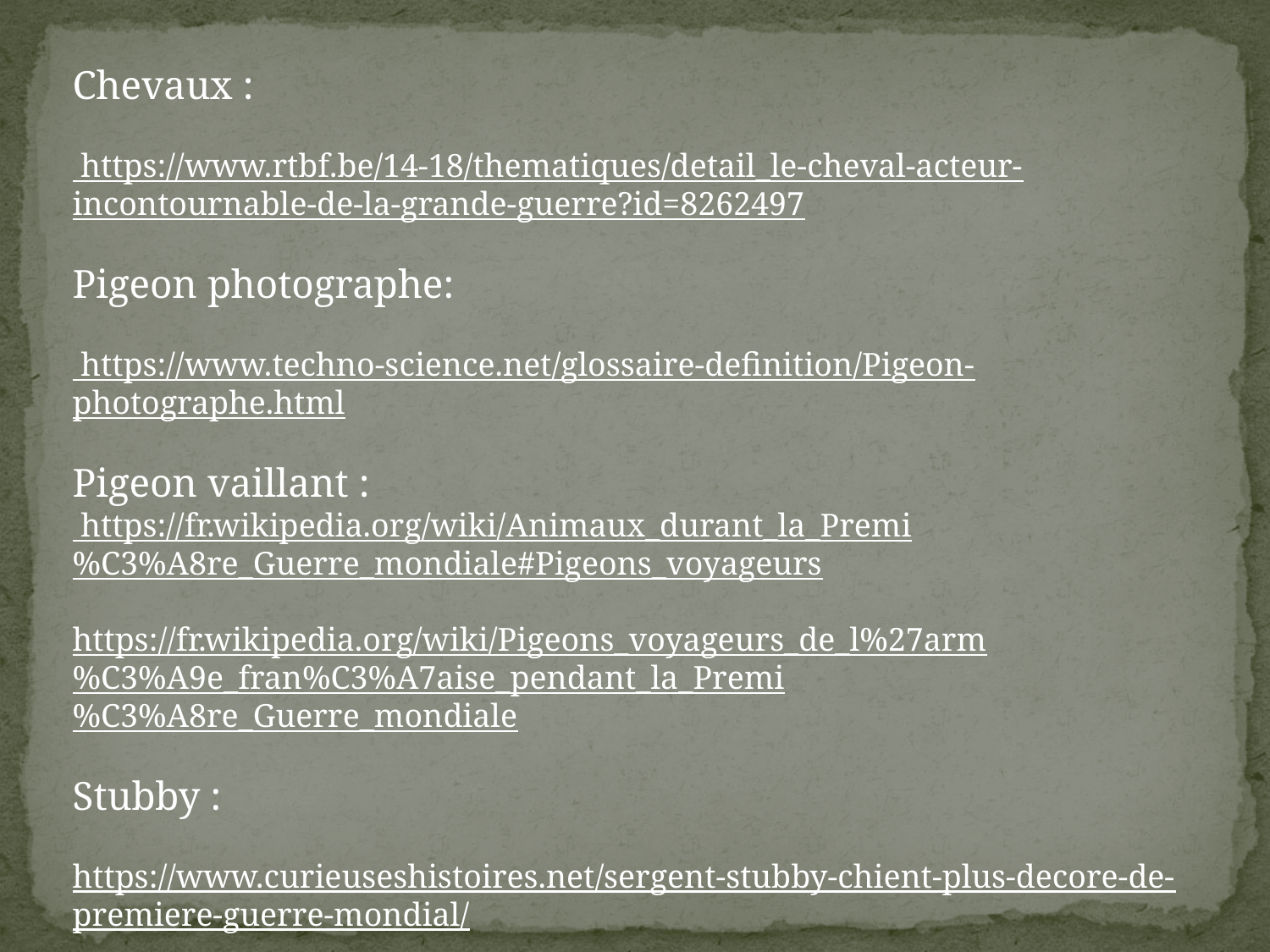

Chevaux :

 https://www.rtbf.be/14-18/thematiques/detail_le-cheval-acteur-incontournable-de-la-grande-guerre?id=8262497

Pigeon photographe:

 https://www.techno-science.net/glossaire-definition/Pigeon-photographe.html

Pigeon vaillant :
 https://fr.wikipedia.org/wiki/Animaux_durant_la_Premi%C3%A8re_Guerre_mondiale#Pigeons_voyageurs

https://fr.wikipedia.org/wiki/Pigeons_voyageurs_de_l%27arm%C3%A9e_fran%C3%A7aise_pendant_la_Premi%C3%A8re_Guerre_mondiale

Stubby :

https://www.curieuseshistoires.net/sergent-stubby-chient-plus-decore-de-premiere-guerre-mondial/